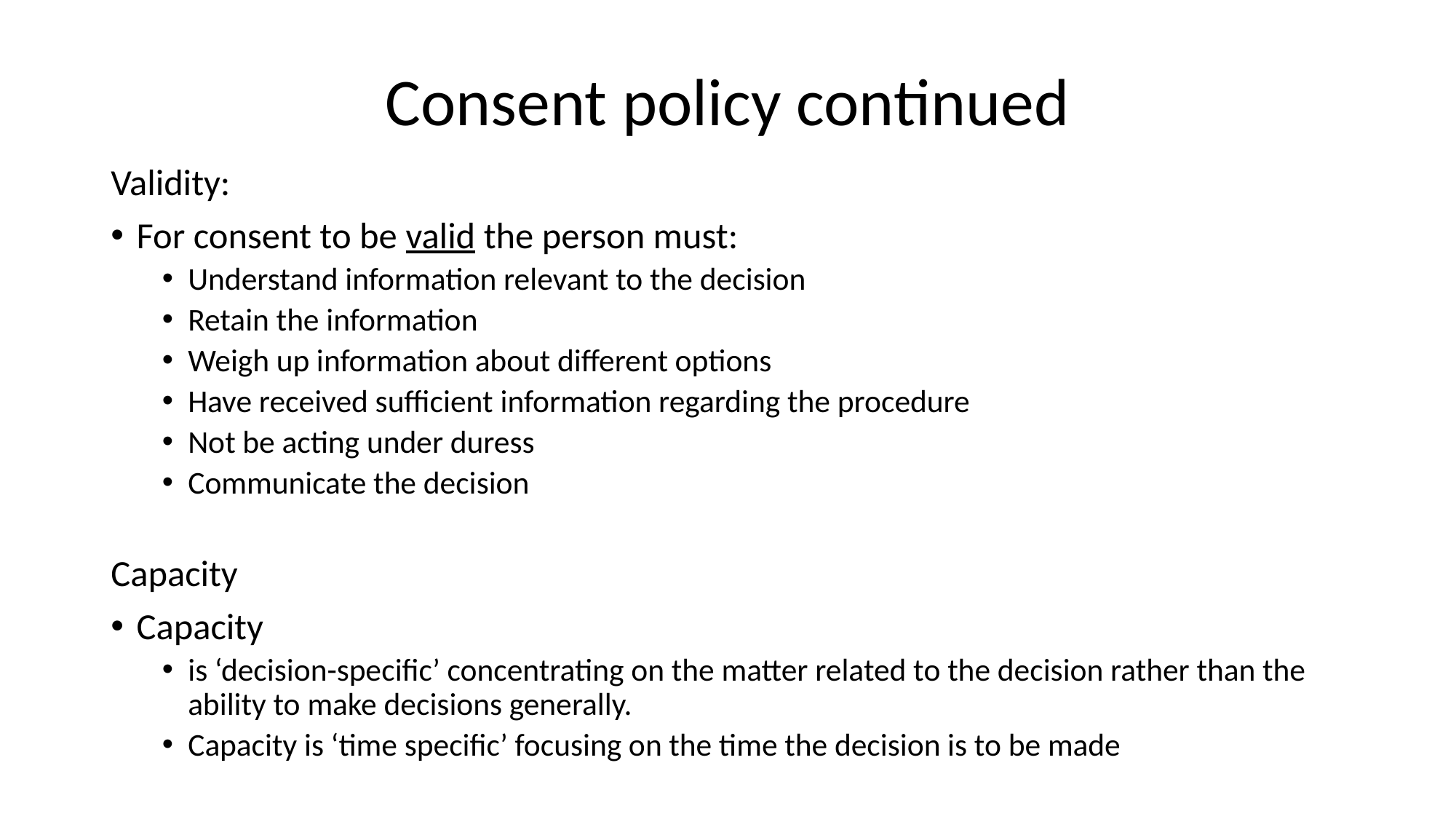

# Consent policy continued
Validity:
For consent to be valid the person must:
Understand information relevant to the decision
Retain the information
Weigh up information about different options
Have received sufficient information regarding the procedure
Not be acting under duress
Communicate the decision

Capacity
Capacity
is ‘decision-specific’ concentrating on the matter related to the decision rather than the ability to make decisions generally.
Capacity is ‘time specific’ focusing on the time the decision is to be made